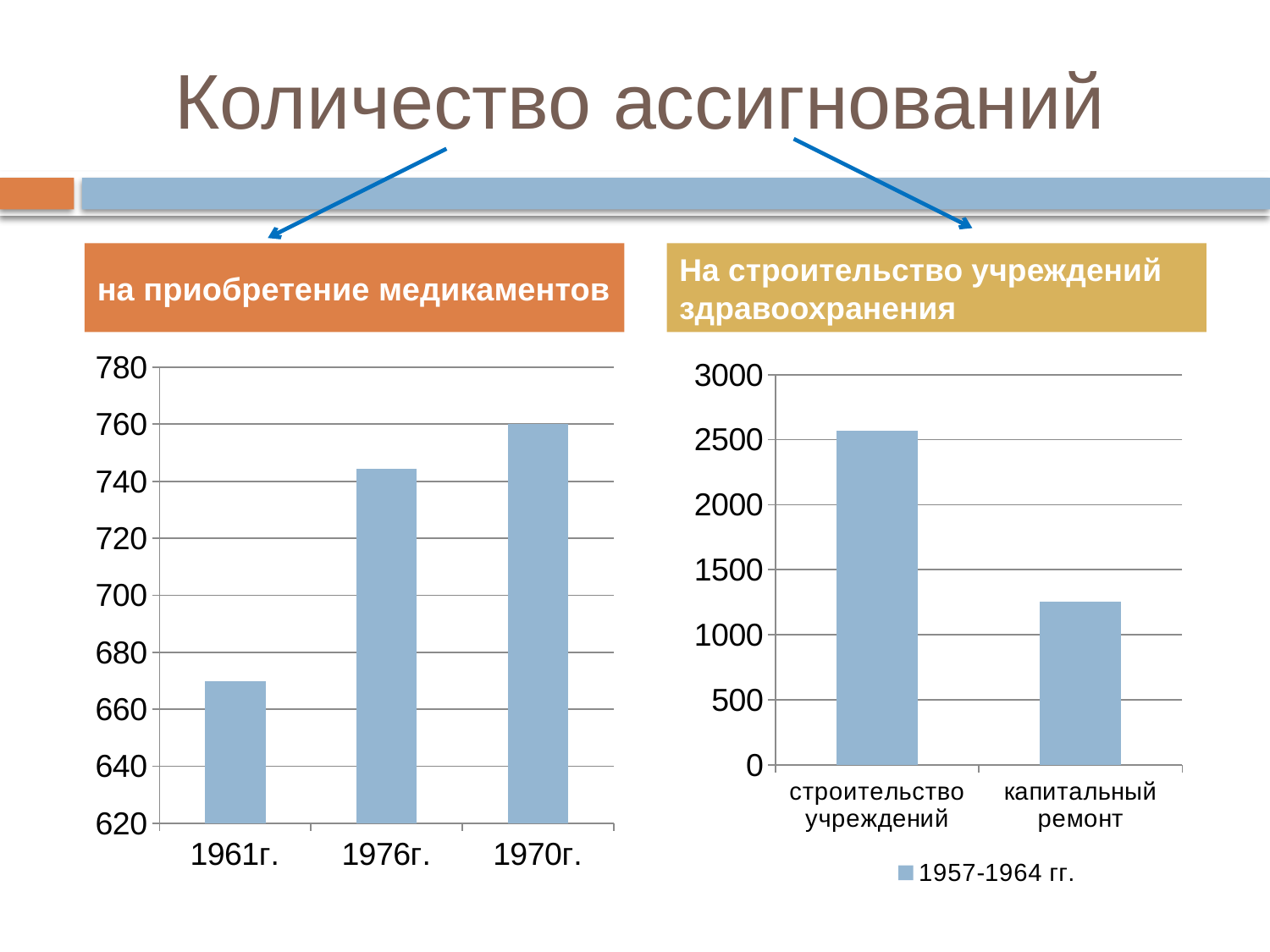

# Количество ассигнований
на приобретение медикаментов
На строительство учреждений здравоохранения

### Chart

| Category | т.р. |
|---|---|
| 1961г. | 670.0 |
| 1976г. | 744.3 |
| 1970г. | 760.0 |

### Chart

| Category | 1957-1964 гг. |
|---|---|
| строительство учреждений | 2570.0 |
| капитальный ремонт | 1257.0 |